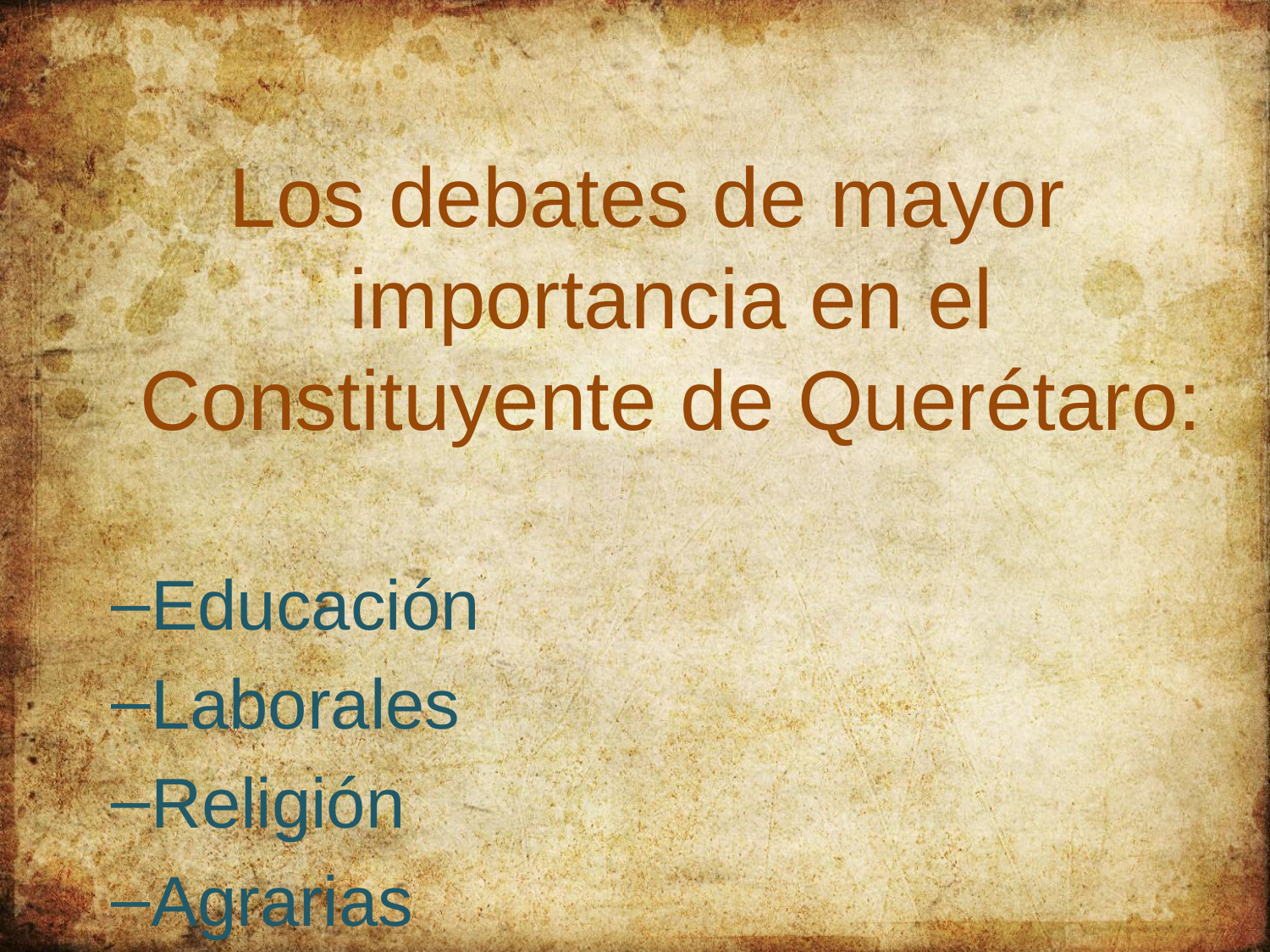

#
Los debates de mayor importancia en el Constituyente de Querétaro:

Educación
Laborales
Religión
Agrarias